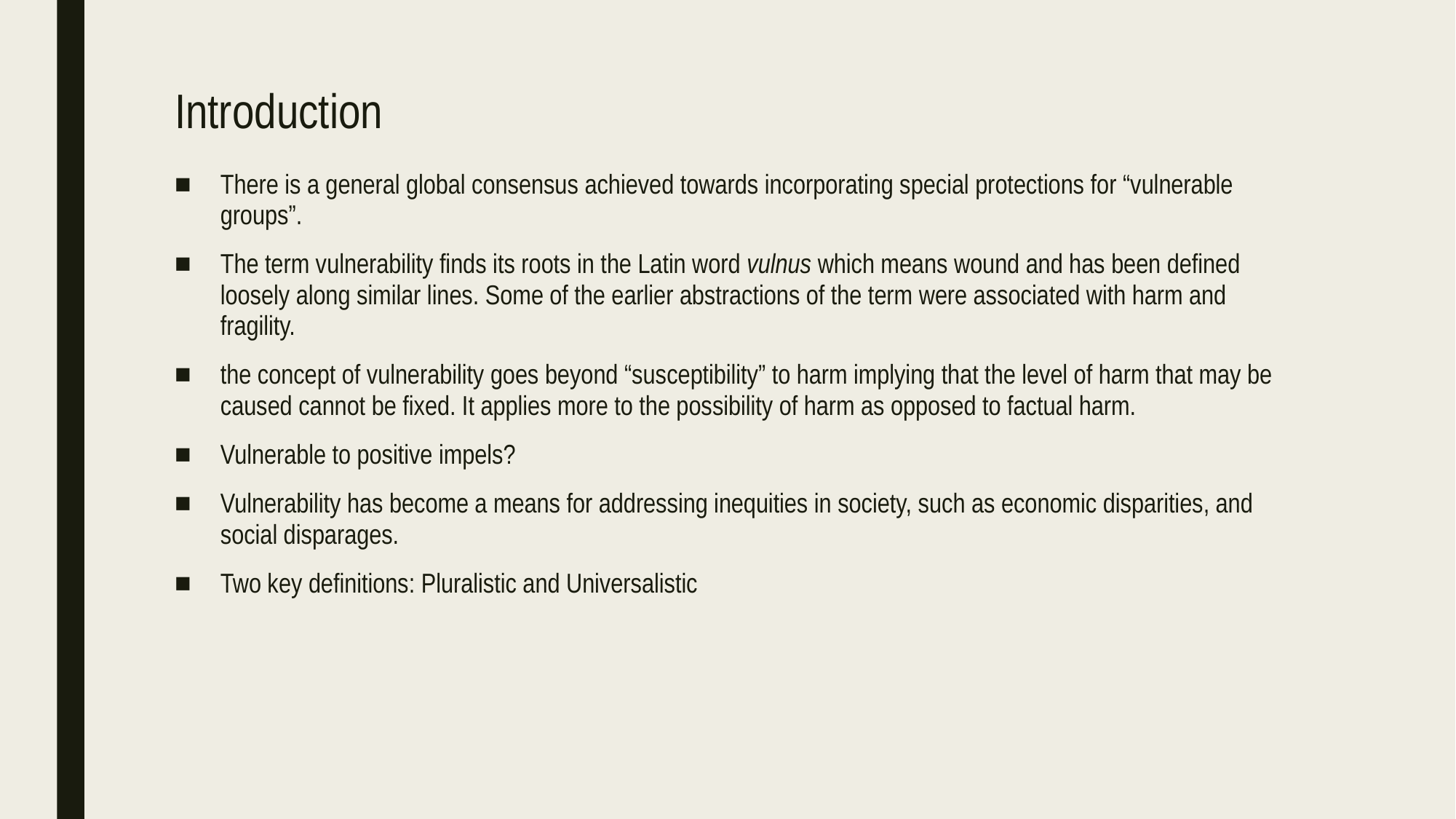

# Introduction
There is a general global consensus achieved towards incorporating special protections for “vulnerable groups”.
The term vulnerability finds its roots in the Latin word vulnus which means wound and has been defined loosely along similar lines. Some of the earlier abstractions of the term were associated with harm and fragility.
the concept of vulnerability goes beyond “susceptibility” to harm implying that the level of harm that may be caused cannot be fixed. It applies more to the possibility of harm as opposed to factual harm.
Vulnerable to positive impels?
Vulnerability has become a means for addressing inequities in society, such as economic disparities, and social disparages.
Two key definitions: Pluralistic and Universalistic